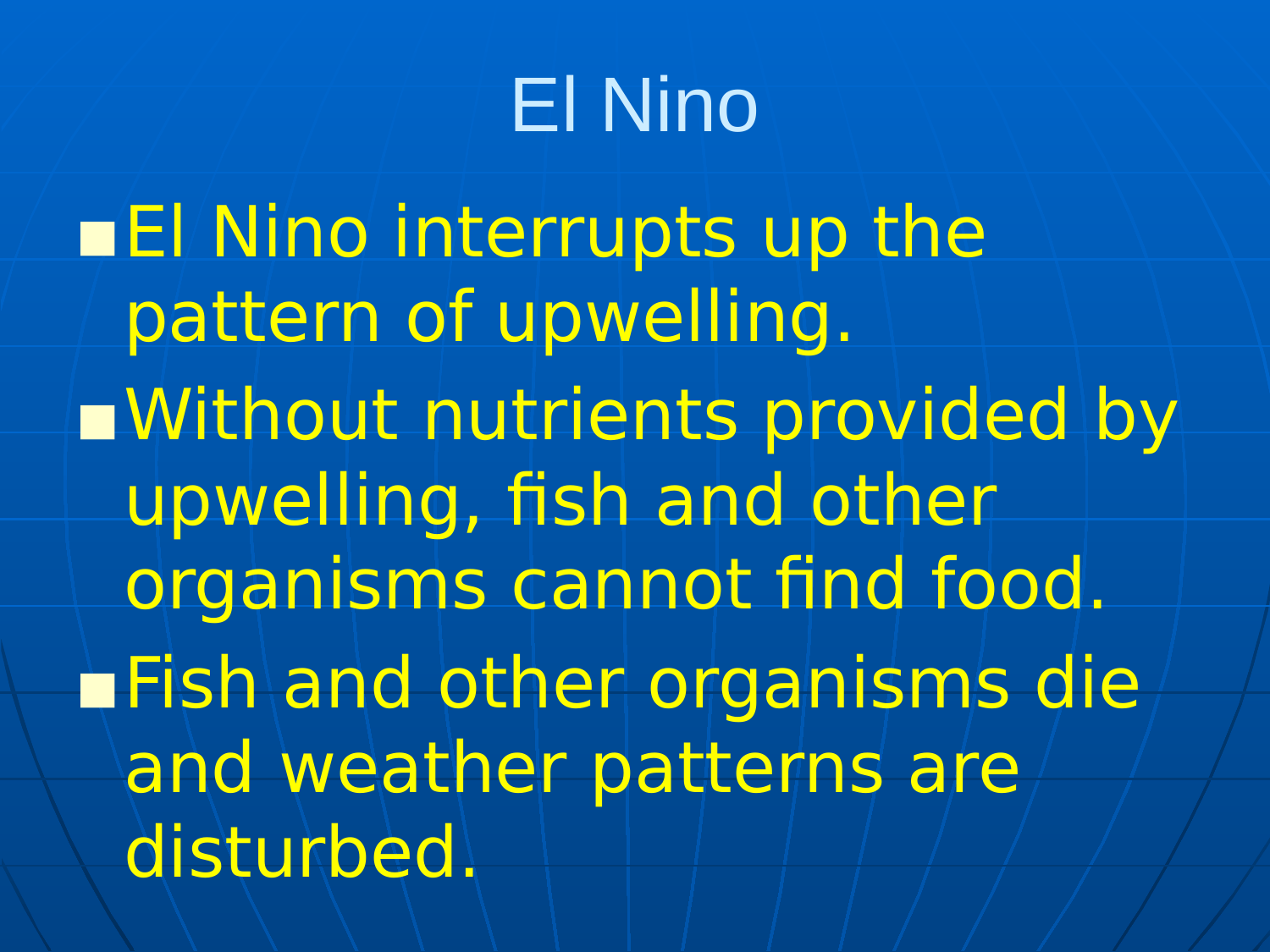

# El Nino
El Nino interrupts up the pattern of upwelling.
Without nutrients provided by upwelling, fish and other organisms cannot find food.
Fish and other organisms die and weather patterns are disturbed.